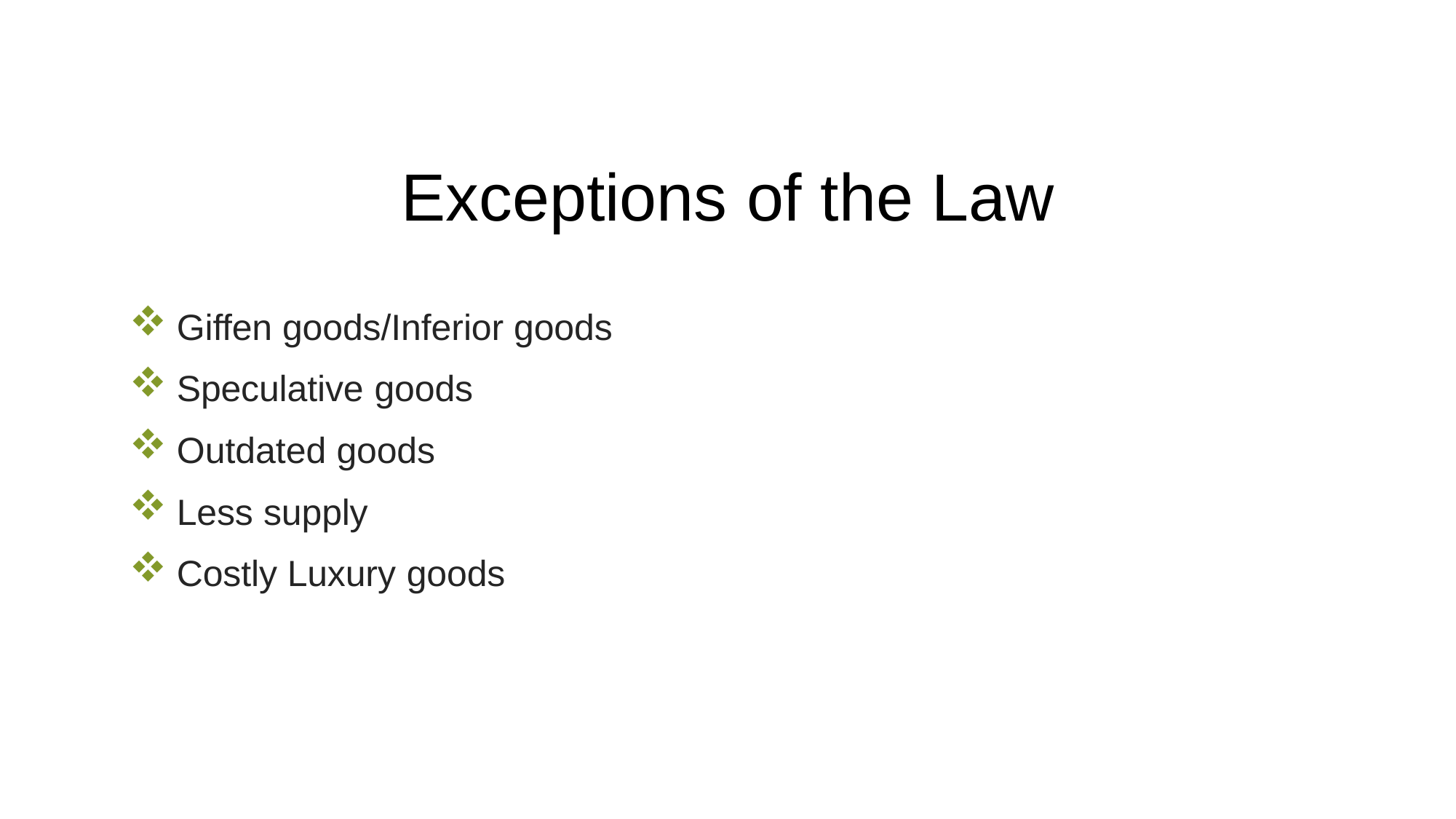

# Exceptions of the Law
Giffen goods/Inferior goods
Speculative goods
Outdated goods
Less supply
Costly Luxury goods